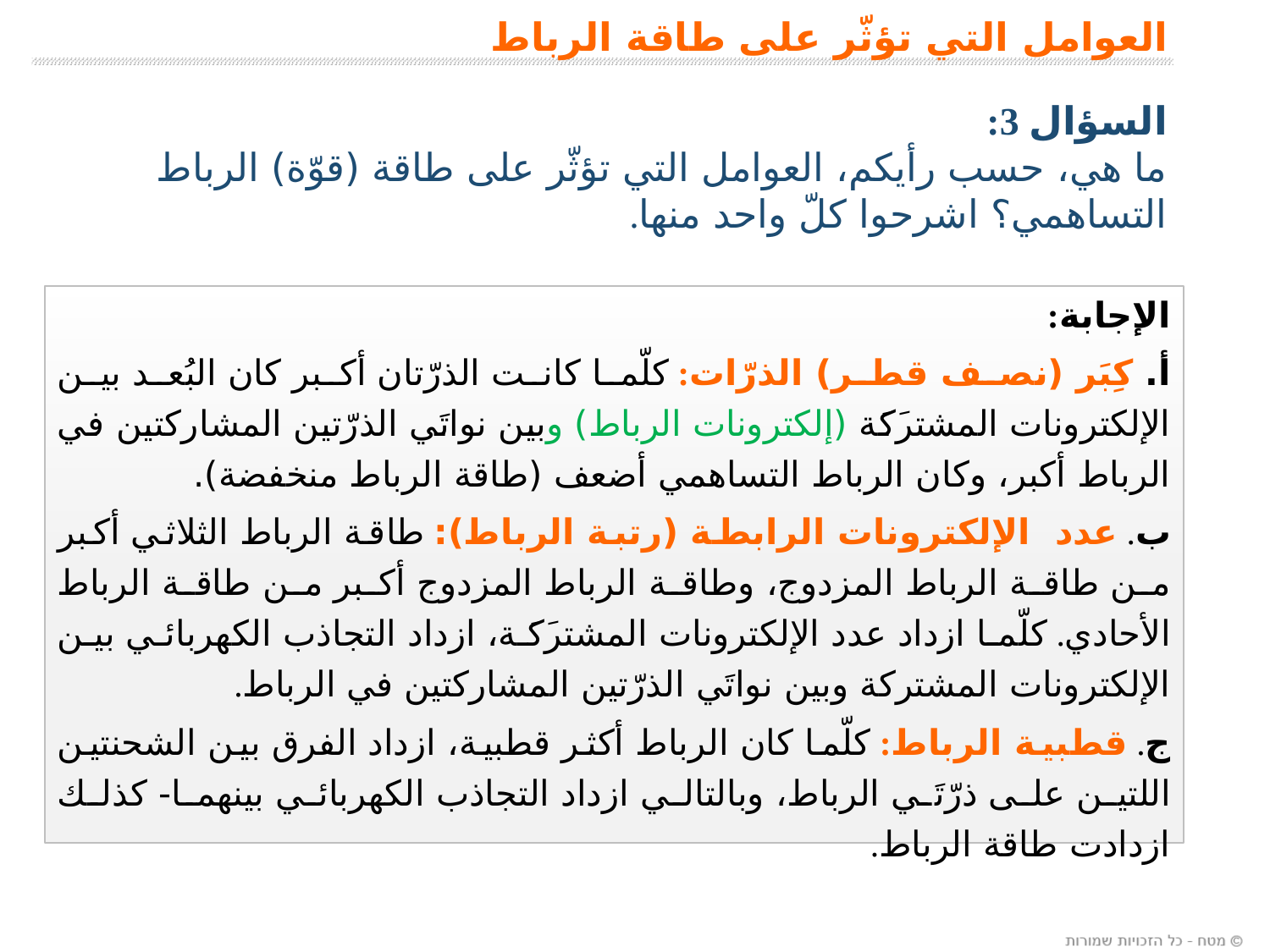

العوامل التي تؤثّر على طاقة الرباط

السؤال 3:
ما هي، حسب رأيكم، العوامل التي تؤثّر على طاقة (قوّة) الرباط التساهمي؟ اشرحوا كلّ واحد منها.
الإجابة:
أ. كِبَر (نصف قطر) الذرّات: كلّما كانت الذرّتان أكبر كان البُعد بين الإلكترونات المشترَكَة (إلكترونات الرباط) وبين نواتَي الذرّتين المشاركتين في الرباط أكبر، وكان الرباط التساهمي أضعف (طاقة الرباط منخفضة).
ب. عدد  الإلكترونات الرابطة (رتبة الرباط): طاقة الرباط الثلاثي أكبر من طاقة الرباط المزدوج، وطاقة الرباط المزدوج أكبر من طاقة الرباط الأحادي. كلّما ازداد عدد الإلكترونات المشترَكَة، ازداد التجاذب الكهربائي بين الإلكترونات المشتركة وبين نواتَي الذرّتين المشاركتين في الرباط.
ج. قطبية الرباط: كلّما كان الرباط أكثر قطبية، ازداد الفرق بين الشحنتين اللتين على ذرّتَي الرباط، وبالتالي ازداد التجاذب الكهربائي بينهما- كذلك ازدادت طاقة الرباط.